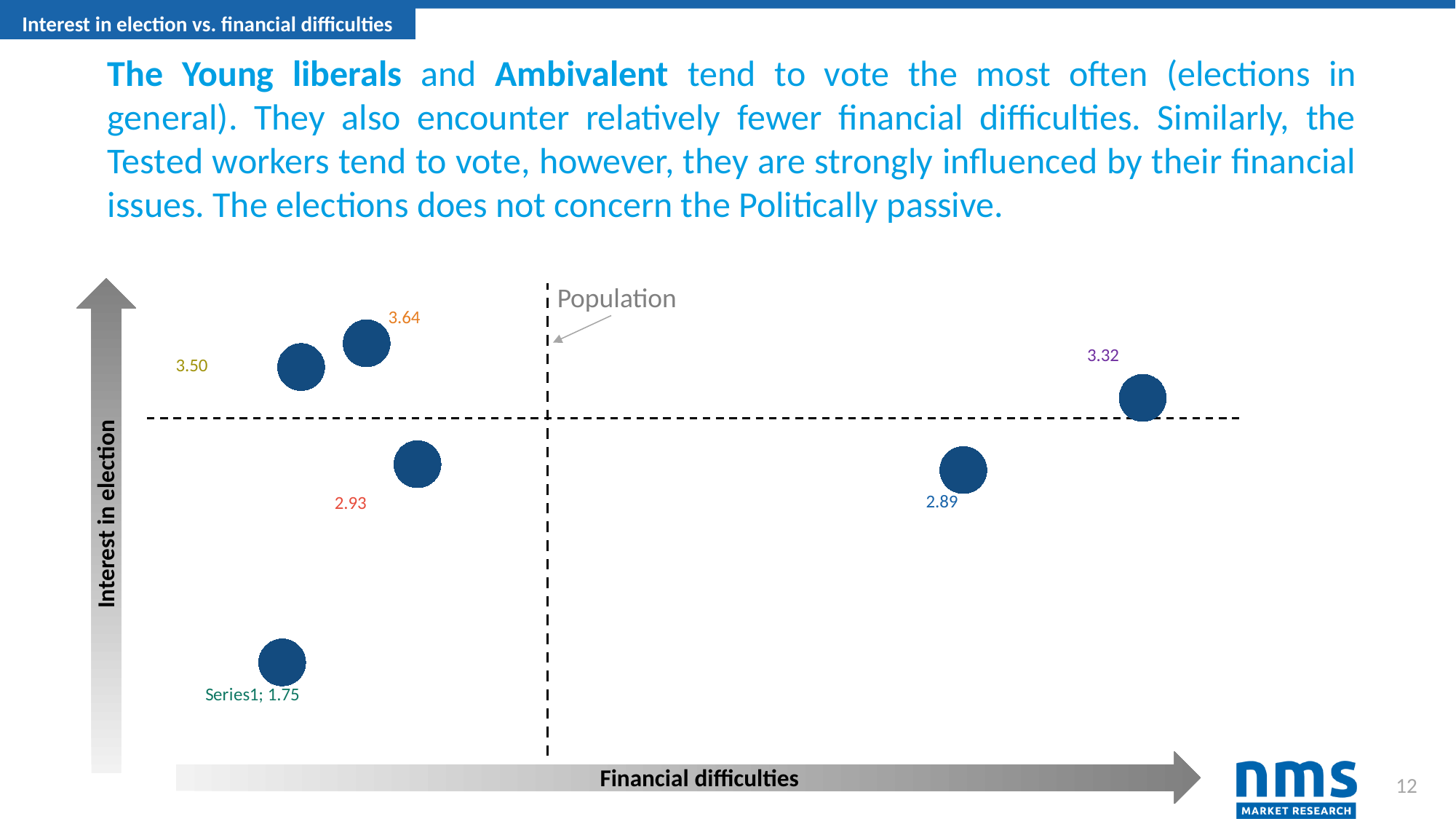

Interest in election vs. financial difficulties
The Young liberals and Ambivalent tend to vote the most often (elections in general). They also encounter relatively fewer financial difficulties. Similarly, the Tested workers tend to vote, however, they are strongly influenced by their financial issues. The elections does not concern the Politically passive.
Population

### Chart

| Category | OsaX |
|---|---|
Interest in election

Financial difficulties
12